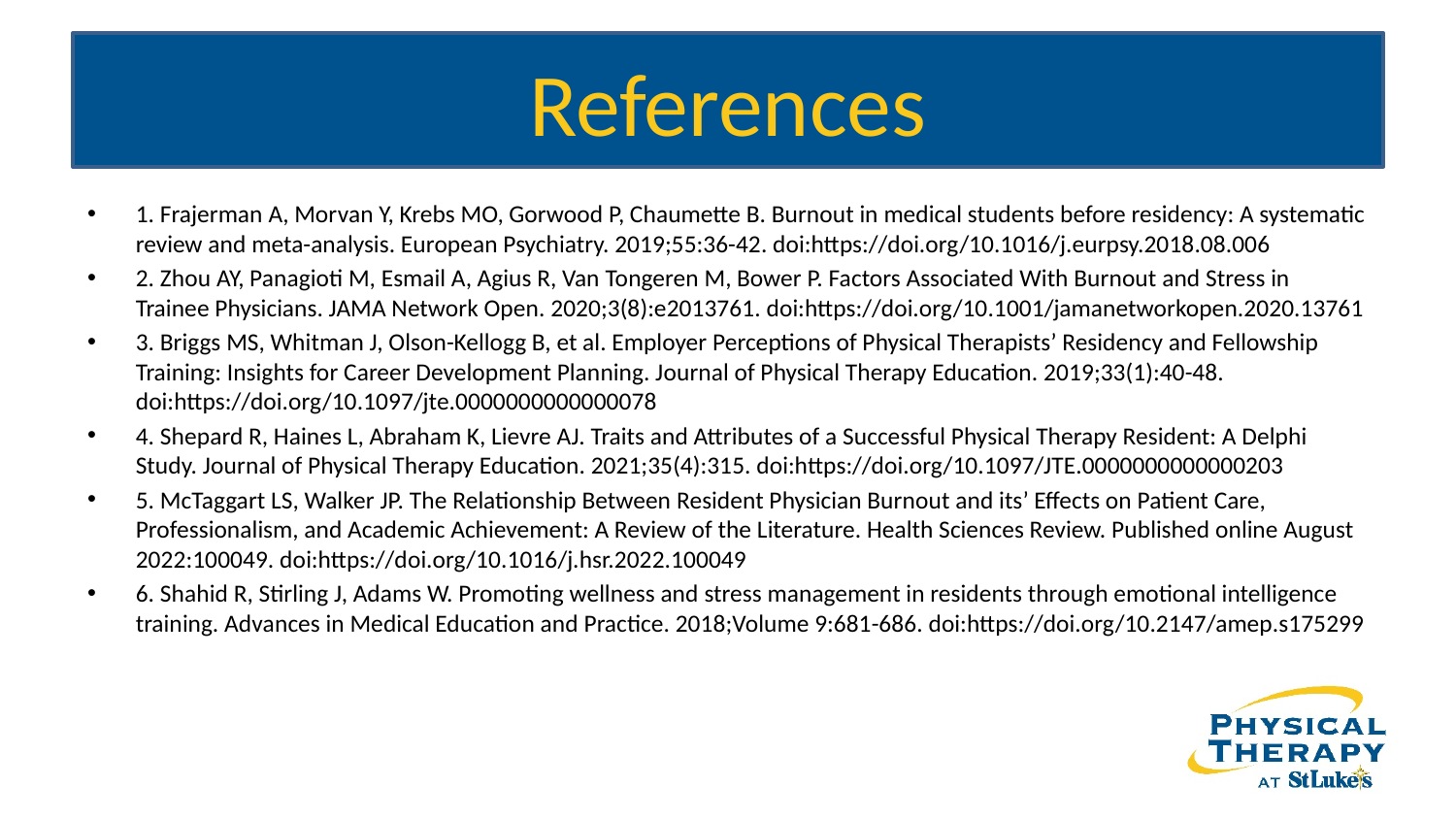

# References
1. Frajerman A, Morvan Y, Krebs MO, Gorwood P, Chaumette B. Burnout in medical students before residency: A systematic review and meta-analysis. European Psychiatry. 2019;55:36-42. doi:https://doi.org/10.1016/j.eurpsy.2018.08.006
2. Zhou AY, Panagioti M, Esmail A, Agius R, Van Tongeren M, Bower P. Factors Associated With Burnout and Stress in Trainee Physicians. JAMA Network Open. 2020;3(8):e2013761. doi:https://doi.org/10.1001/jamanetworkopen.2020.13761
3. Briggs MS, Whitman J, Olson-Kellogg B, et al. Employer Perceptions of Physical Therapists’ Residency and Fellowship Training: Insights for Career Development Planning. Journal of Physical Therapy Education. 2019;33(1):40-48. doi:https://doi.org/10.1097/jte.0000000000000078
4. Shepard R, Haines L, Abraham K, Lievre AJ. Traits and Attributes of a Successful Physical Therapy Resident: A Delphi Study. Journal of Physical Therapy Education. 2021;35(4):315. doi:https://doi.org/10.1097/JTE.0000000000000203
5. McTaggart LS, Walker JP. The Relationship Between Resident Physician Burnout and its’ Effects on Patient Care, Professionalism, and Academic Achievement: A Review of the Literature. Health Sciences Review. Published online August 2022:100049. doi:https://doi.org/10.1016/j.hsr.2022.100049
6. Shahid R, Stirling J, Adams W. Promoting wellness and stress management in residents through emotional intelligence training. Advances in Medical Education and Practice. 2018;Volume 9:681-686. doi:https://doi.org/10.2147/amep.s175299